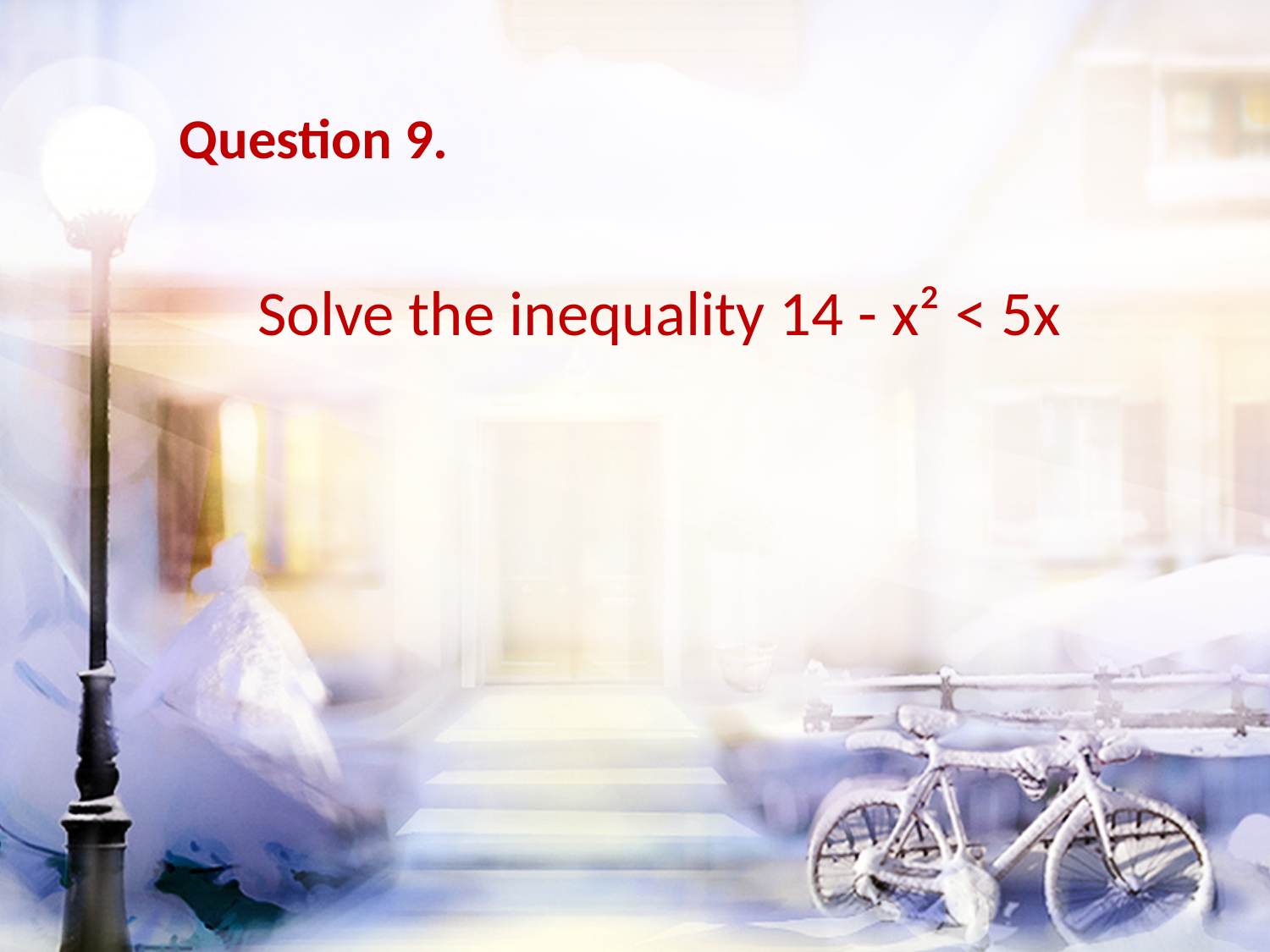

Question 9.
Solve the inequality 14 - x² < 5x